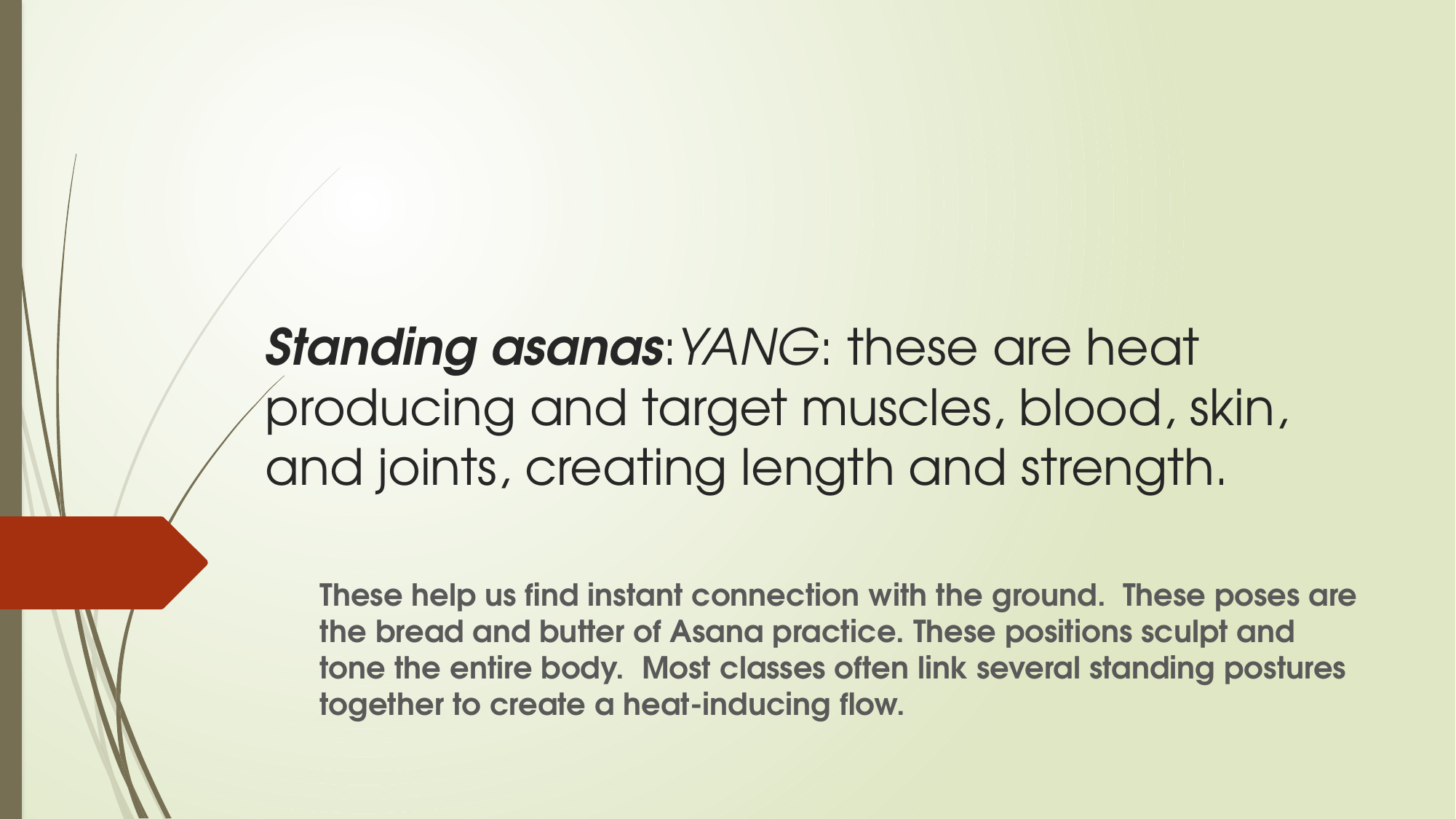

# Standing asanas:YANG: these are heat producing and target muscles, blood, skin, and joints, creating length and strength.
These help us find instant connection with the ground.  These poses are the bread and butter of Asana practice. These positions sculpt and tone the entire body.  Most classes often link several standing postures together to create a heat-inducing flow.